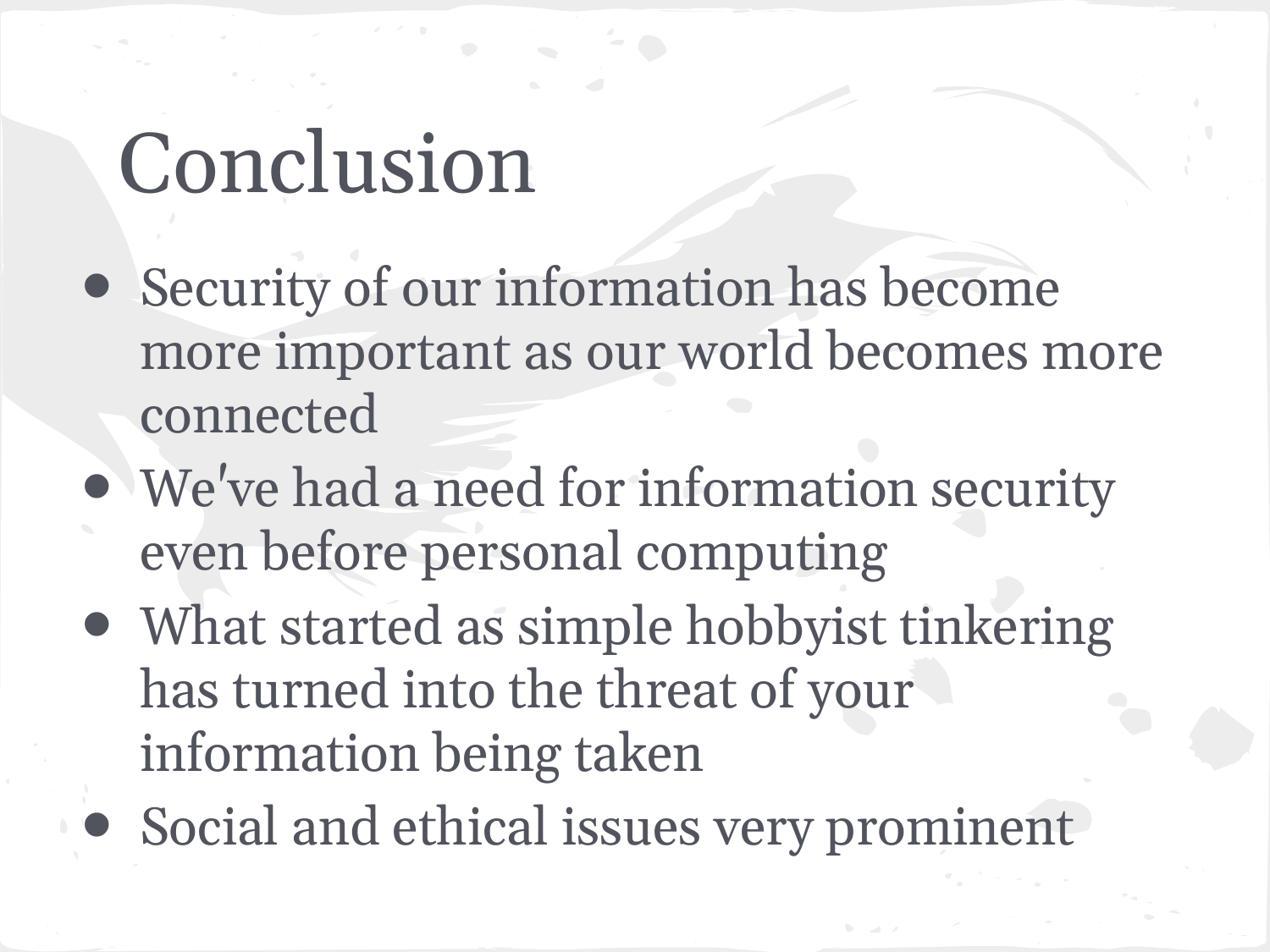

# Conclusion
Security of our information has become more important as our world becomes more connected
We've had a need for information security even before personal computing
What started as simple hobbyist tinkering has turned into the threat of your information being taken
Social and ethical issues very prominent